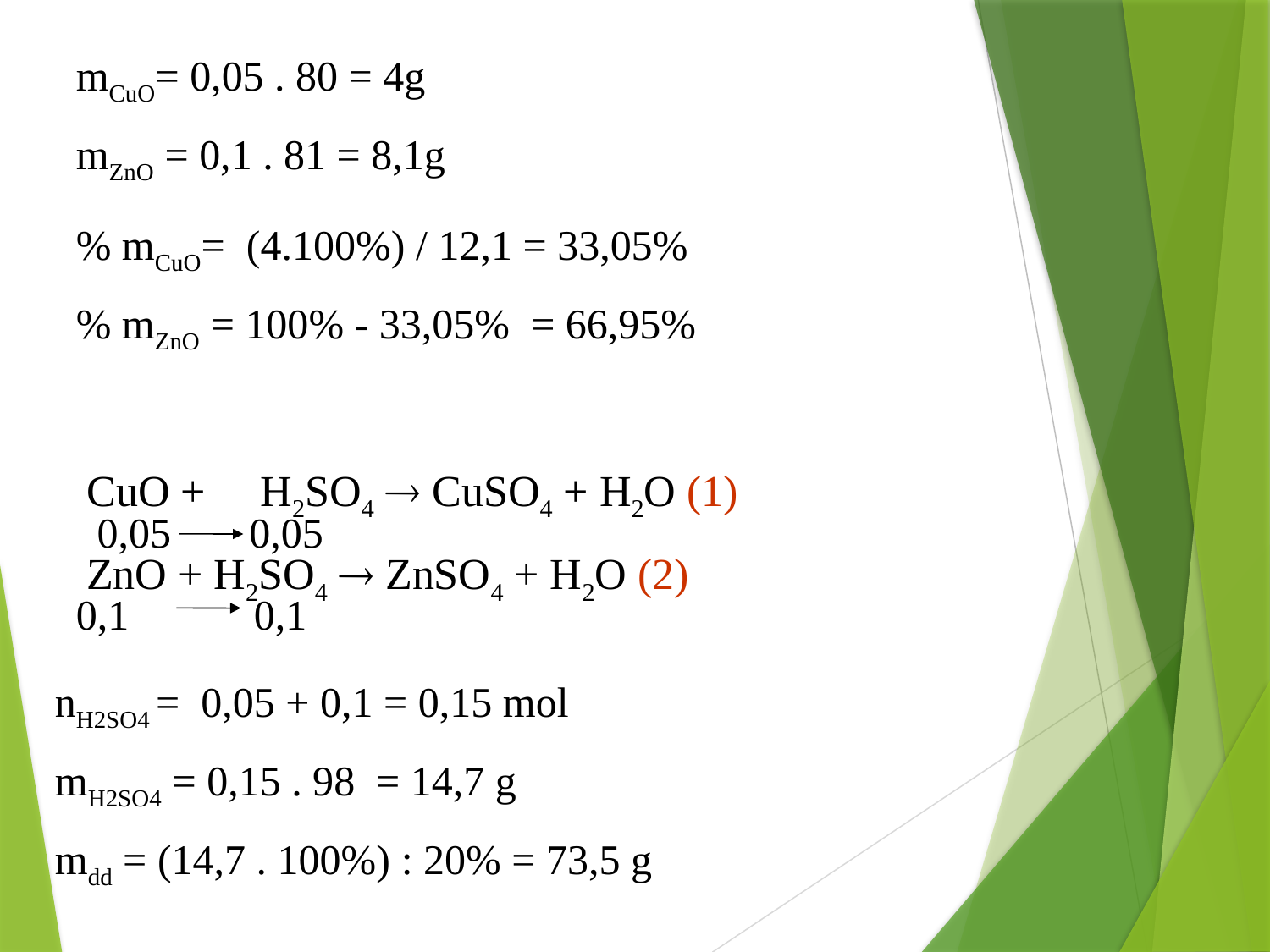

mCuO= 0,05 . 80 = 4g
mZnO = 0,1 . 81 = 8,1g
% mCuO=  (4.100%) / 12,1 = 33,05%
% mZnO = 100% - 33,05%  = 66,95%
CuO +     H2SO4 → CuSO4 + H2O (1)
0,05
0,05

ZnO + H2SO4 → ZnSO4 + H2O (2)
0,1
    0,1

nH2SO4 =  0,05 + 0,1 = 0,15 mol
mH2SO4 = 0,15 . 98  = 14,7 g
mdd = (14,7 . 100%) : 20% = 73,5 g